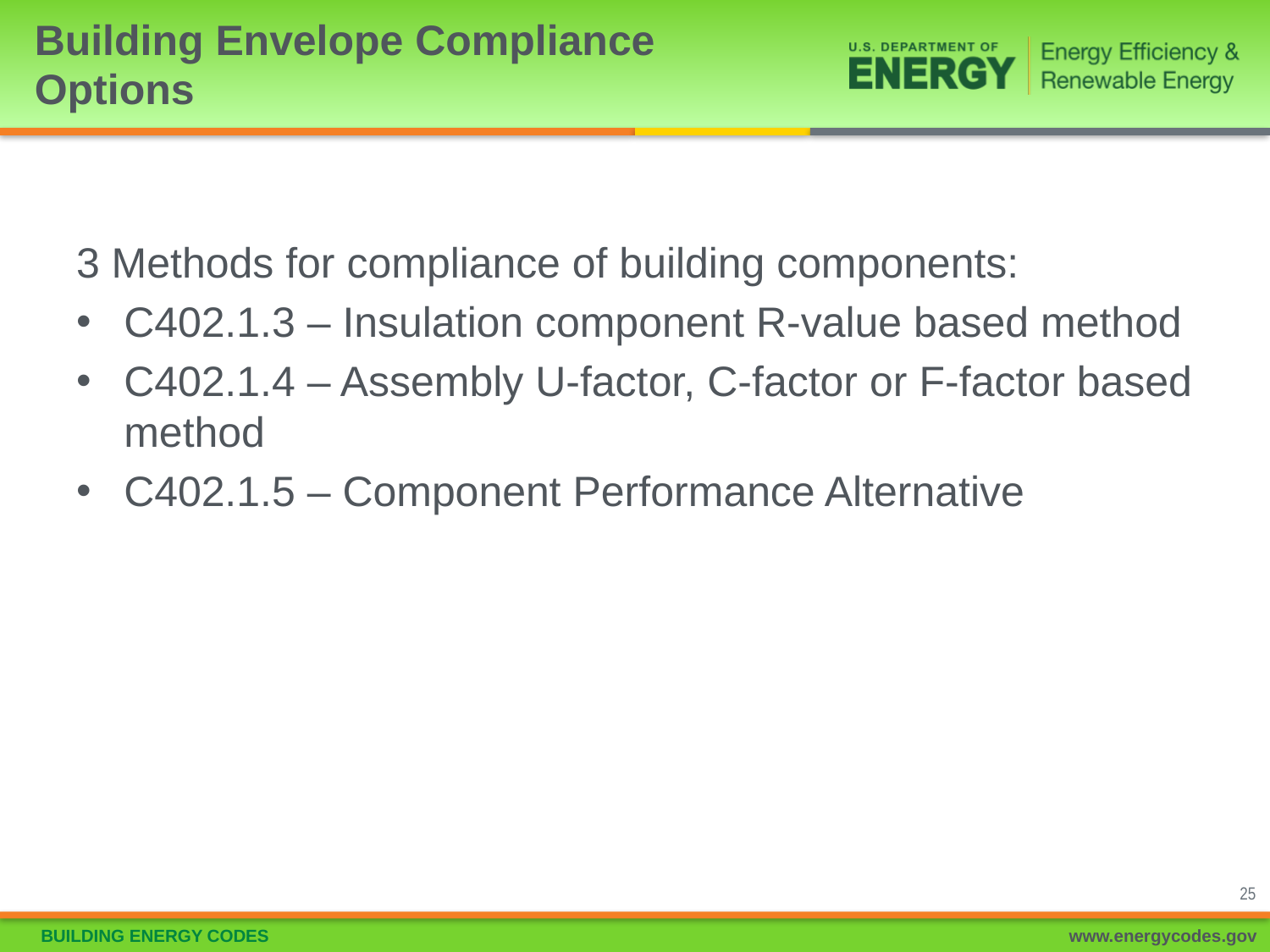

# Building Envelope Compliance Options
3 Methods for compliance of building components:
C402.1.3 – Insulation component R-value based method
C402.1.4 – Assembly U-factor, C-factor or F-factor based method
C402.1.5 – Component Performance Alternative